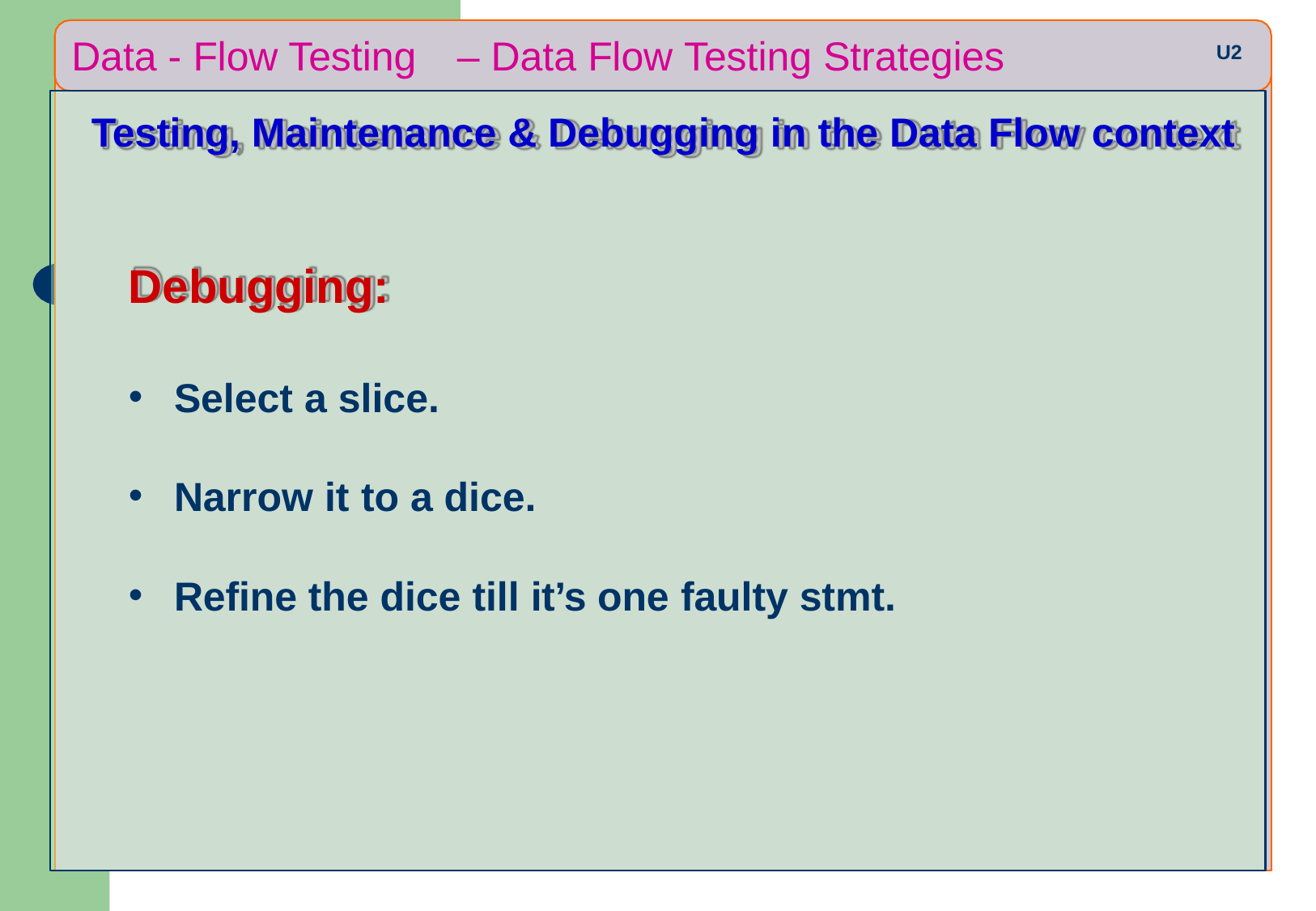

# Data - Flow Testing	– Data Flow Testing Strategies
U2

Testing, Maintenance & Debugging in the Data Flow context

Debugging:

Select a slice.

Narrow it to a dice.

Refine the dice till it’s one faulty stmt.